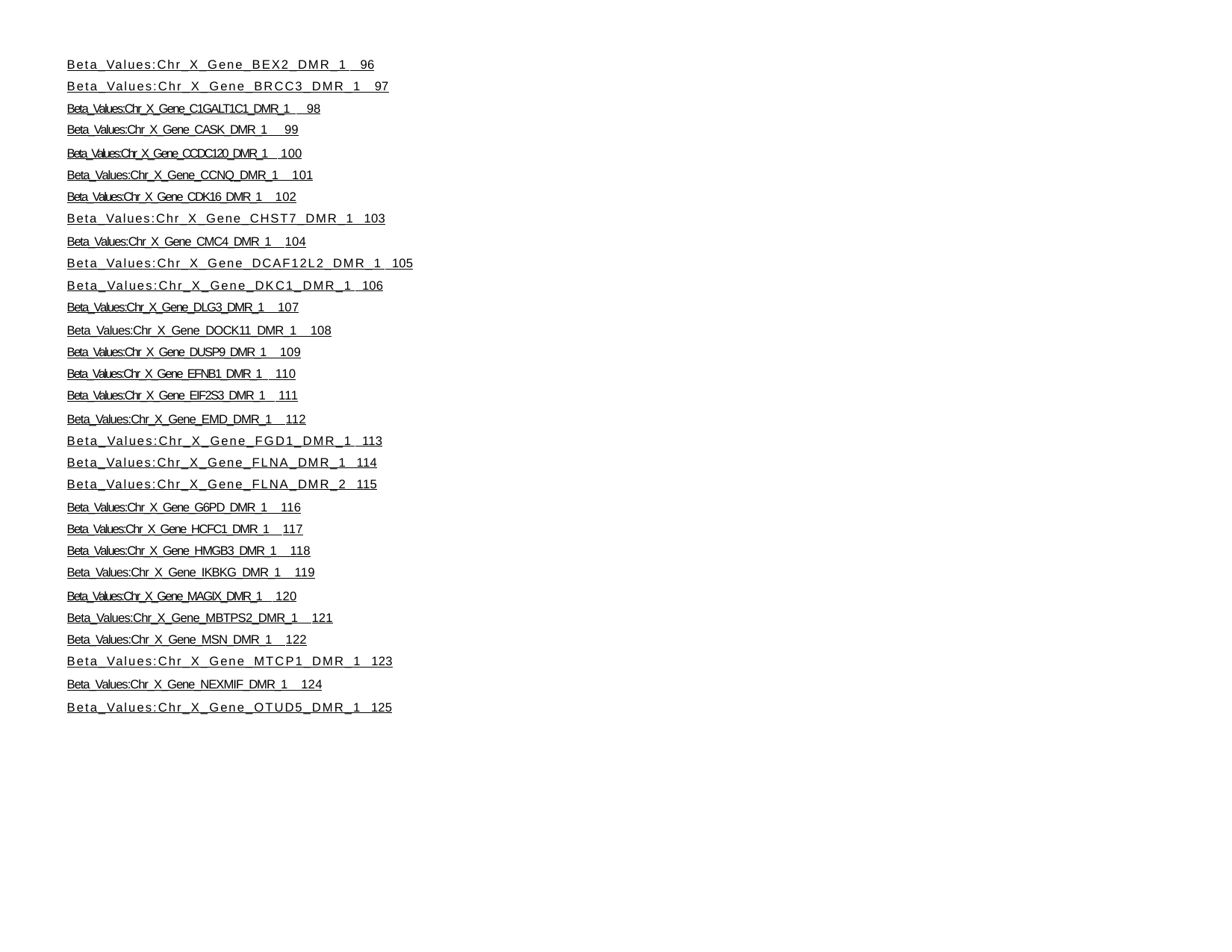

Beta_Values:Chr_X_Gene_BEX2_DMR_1  	  96
Beta_Values:Chr_X_Gene_BRCC3_DMR_1  	  97
Beta_Values:Chr_X_Gene_C1GALT1C1_DMR_1   	  98
Beta_Values:Chr_X_Gene_CASK_DMR_1   	  99
Beta_Values:Chr_X_Gene_CCDC120_DMR_1   	 100
Beta_Values:Chr_X_Gene_CCNQ_DMR_1   	 101
Beta_Values:Chr_X_Gene_CDK16_DMR_1   	 102
Beta_Values:Chr_X_Gene_CHST7_DMR_1  	 103
Beta_Values:Chr_X_Gene_CMC4_DMR_1   	 104
Beta_Values:Chr_X_Gene_DCAF12L2_DMR_1  	 105
Beta_Values:Chr_X_Gene_DKC1_DMR_1  	 106
Beta_Values:Chr_X_Gene_DLG3_DMR_1   	 107
Beta_Values:Chr_X_Gene_DOCK11_DMR_1   	 108
Beta_Values:Chr_X_Gene_DUSP9_DMR_1   	 109
Beta_Values:Chr_X_Gene_EFNB1_DMR_1   	 110
Beta_Values:Chr_X_Gene_EIF2S3_DMR_1   	 111
Beta_Values:Chr_X_Gene_EMD_DMR_1   	 112
Beta_Values:Chr_X_Gene_FGD1_DMR_1  	 113
Beta_Values:Chr_X_Gene_FLNA_DMR_1  	 114
Beta_Values:Chr_X_Gene_FLNA_DMR_2  	 115
Beta_Values:Chr_X_Gene_G6PD_DMR_1   	 116
Beta_Values:Chr_X_Gene_HCFC1_DMR_1   	 117
Beta_Values:Chr_X_Gene_HMGB3_DMR_1   	 118
Beta_Values:Chr_X_Gene_IKBKG_DMR_1   	 119
Beta_Values:Chr_X_Gene_MAGIX_DMR_1   	 120
Beta_Values:Chr_X_Gene_MBTPS2_DMR_1   	 121
Beta_Values:Chr_X_Gene_MSN_DMR_1   	 122
Beta_Values:Chr_X_Gene_MTCP1_DMR_1  	 123
Beta_Values:Chr_X_Gene_NEXMIF_DMR_1   	 124
Beta_Values:Chr_X_Gene_OTUD5_DMR_1  	 125